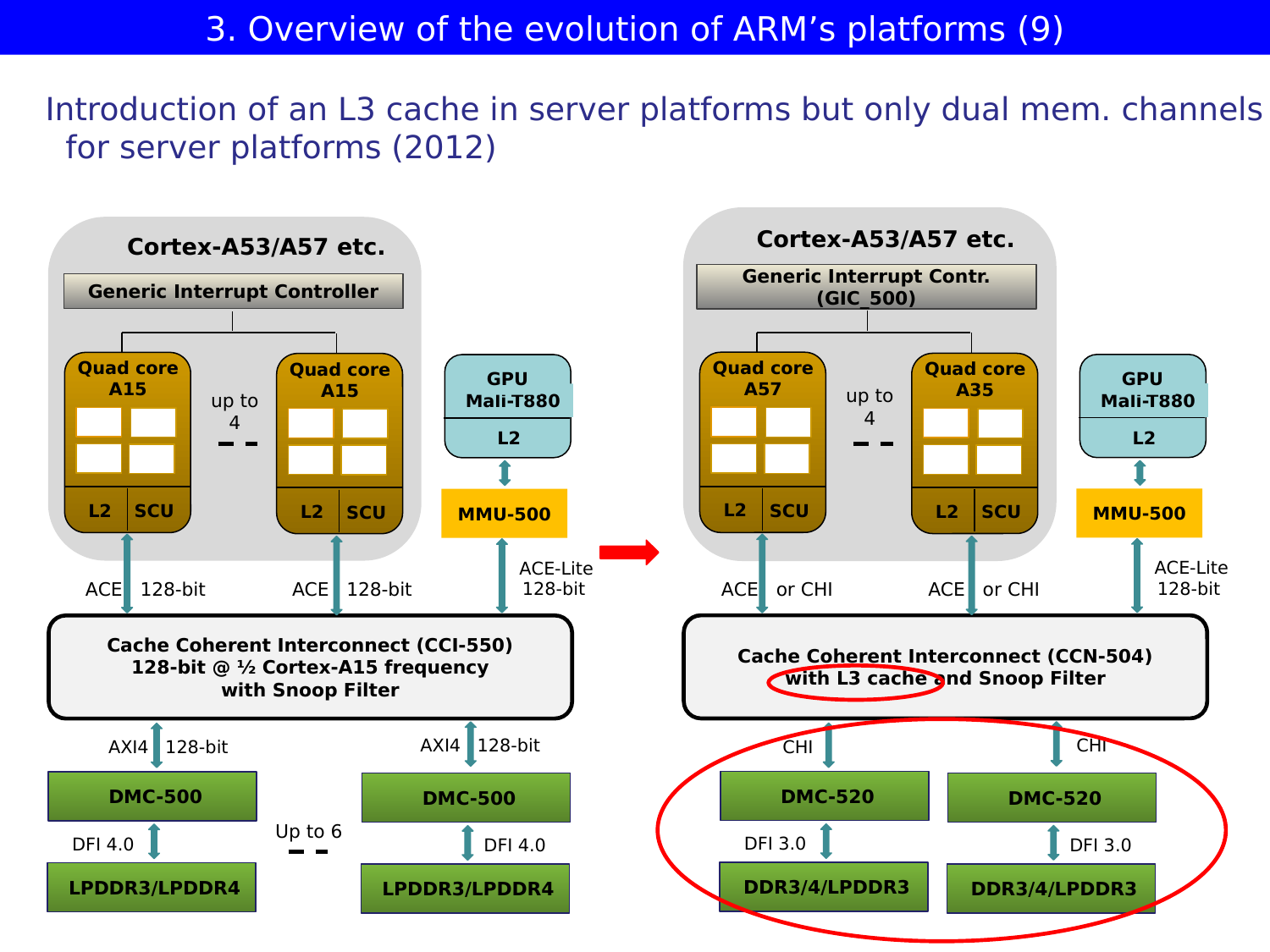

# 3. Overview of the evolution of ARM’s platforms (9)
Introduction of an L3 cache in server platforms but only dual mem. channels
  for server platforms (2012)

up to
4
Cortex-A53/A57 etc.
Generic Interrupt Contr. (GIC_500)
Quad core
A57

L2
SCU
Quad core
A35

L2
SCU

GPU
Mali-T880
L2

MMU-500

ACE-Lite
128-bit
ACE   or CHI
ACE   or CHI
Cache Coherent Interconnect (CCN-504)
with L3 cache and Snoop Filter

CHI
CHI
 DMC-520
 DMC-520

DFI 3.0
DFI 3.0
 DDR3/4/LPDDR3
 DDR3/4/LPDDR3

up to
4
Cortex-A53/A57 etc.
Generic Interrupt Controller
Quad core
A15

L2
SCU
Quad core
A15

L2
SCU

GPU
Mali-T880
L2

MMU-500

ACE-Lite
128-bit
ACE   128-bit
ACE   128-bit
Cache Coherent Interconnect (CCI-550)
128-bit @ ½ Cortex-A15 frequency
with Snoop Filter

AXI4   128-bit
AXI4   128-bit
 DMC-500
 DMC-500
Up to 6

DFI 4.0
DFI 4.0
 LPDDR3/LPDDR4
 LPDDR3/LPDDR4